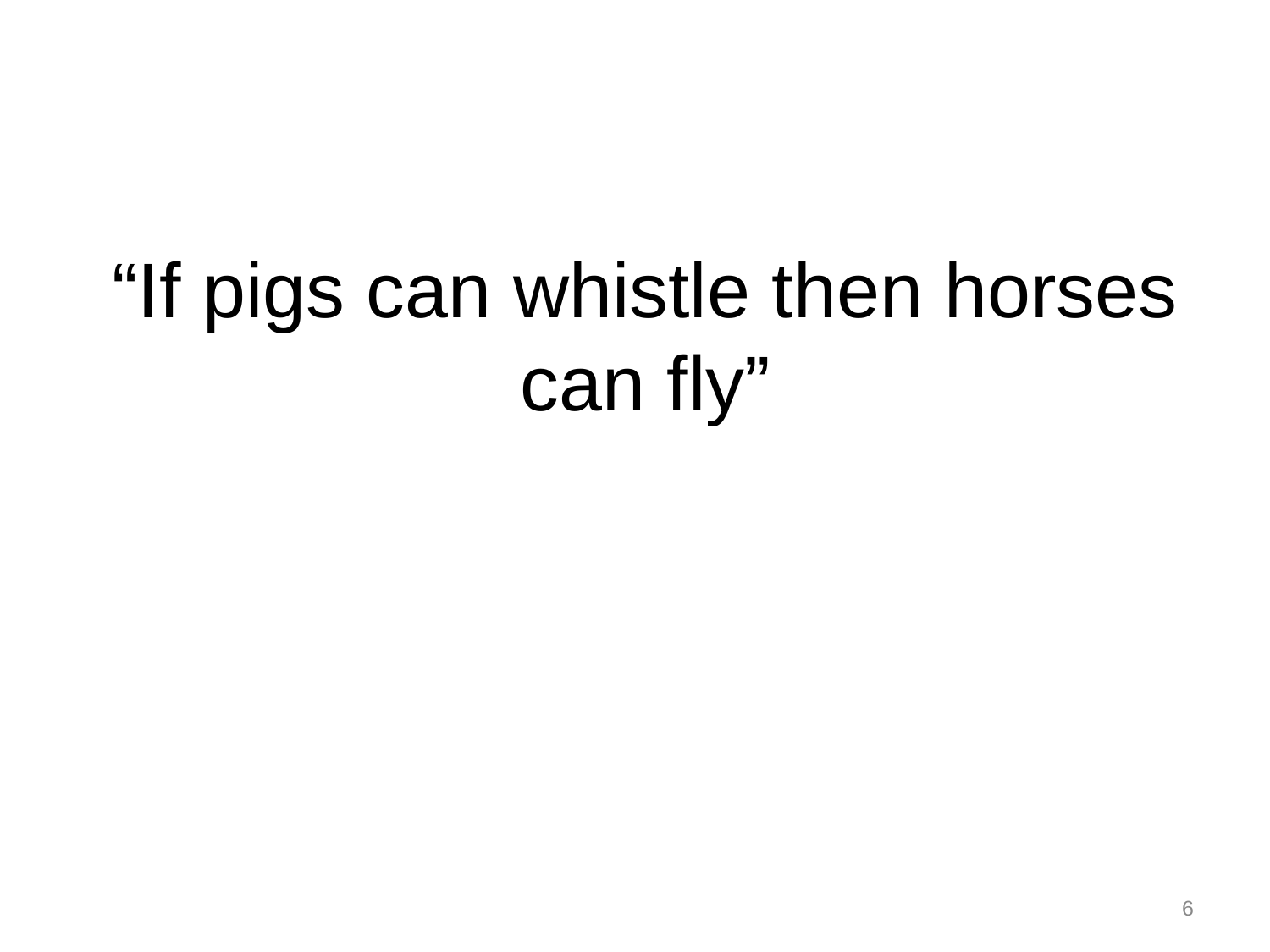

# “If pigs can whistle then horses can fly”
6